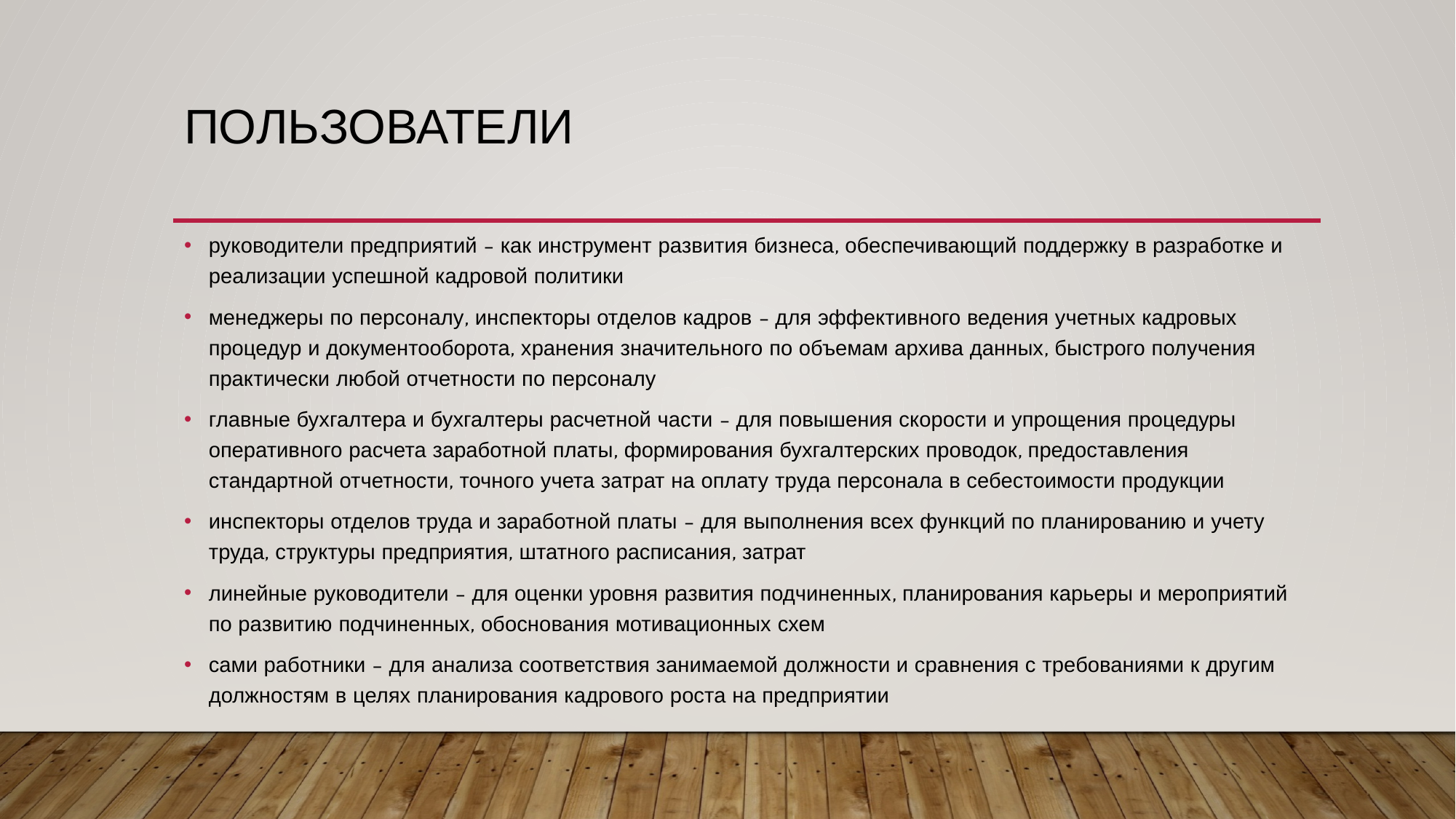

# Пользователи
руководители предприятий – как инструмент развития бизнеса, обеспечивающий поддержку в разработке и реализации успешной кадровой политики
менеджеры по персоналу, инспекторы отделов кадров – для эффективного ведения учетных кадровых процедур и документооборота, хранения значительного по объемам архива данных, быстрого получения практически любой отчетности по персоналу
главные бухгалтера и бухгалтеры расчетной части – для повышения скорости и упрощения процедуры оперативного расчета заработной платы, формирования бухгалтерских проводок, предоставления стандартной отчетности, точного учета затрат на оплату труда персонала в себестоимости продукции
инспекторы отделов труда и заработной платы – для выполнения всех функций по планированию и учету труда, структуры предприятия, штатного расписания, затрат
линейные руководители – для оценки уровня развития подчиненных, планирования карьеры и мероприятий по развитию подчиненных, обоснования мотивационных схем
сами работники – для анализа соответствия занимаемой должности и сравнения с требованиями к другим должностям в целях планирования кадрового роста на предприятии